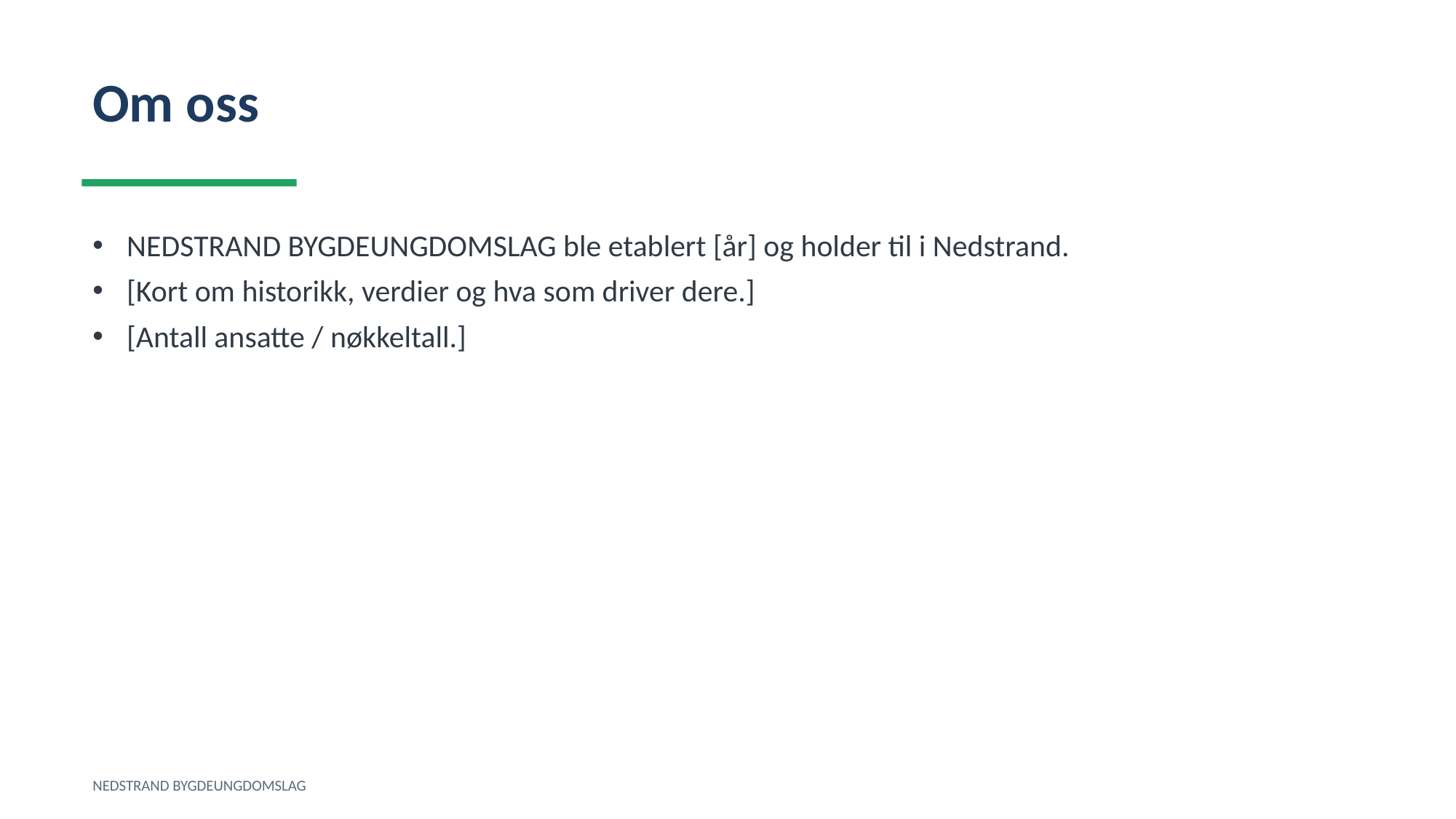

Om oss

NEDSTRAND BYGDEUNGDOMSLAG ble etablert [år] og holder til i Nedstrand.
[Kort om historikk, verdier og hva som driver dere.]
[Antall ansatte / nøkkeltall.]
NEDSTRAND BYGDEUNGDOMSLAG